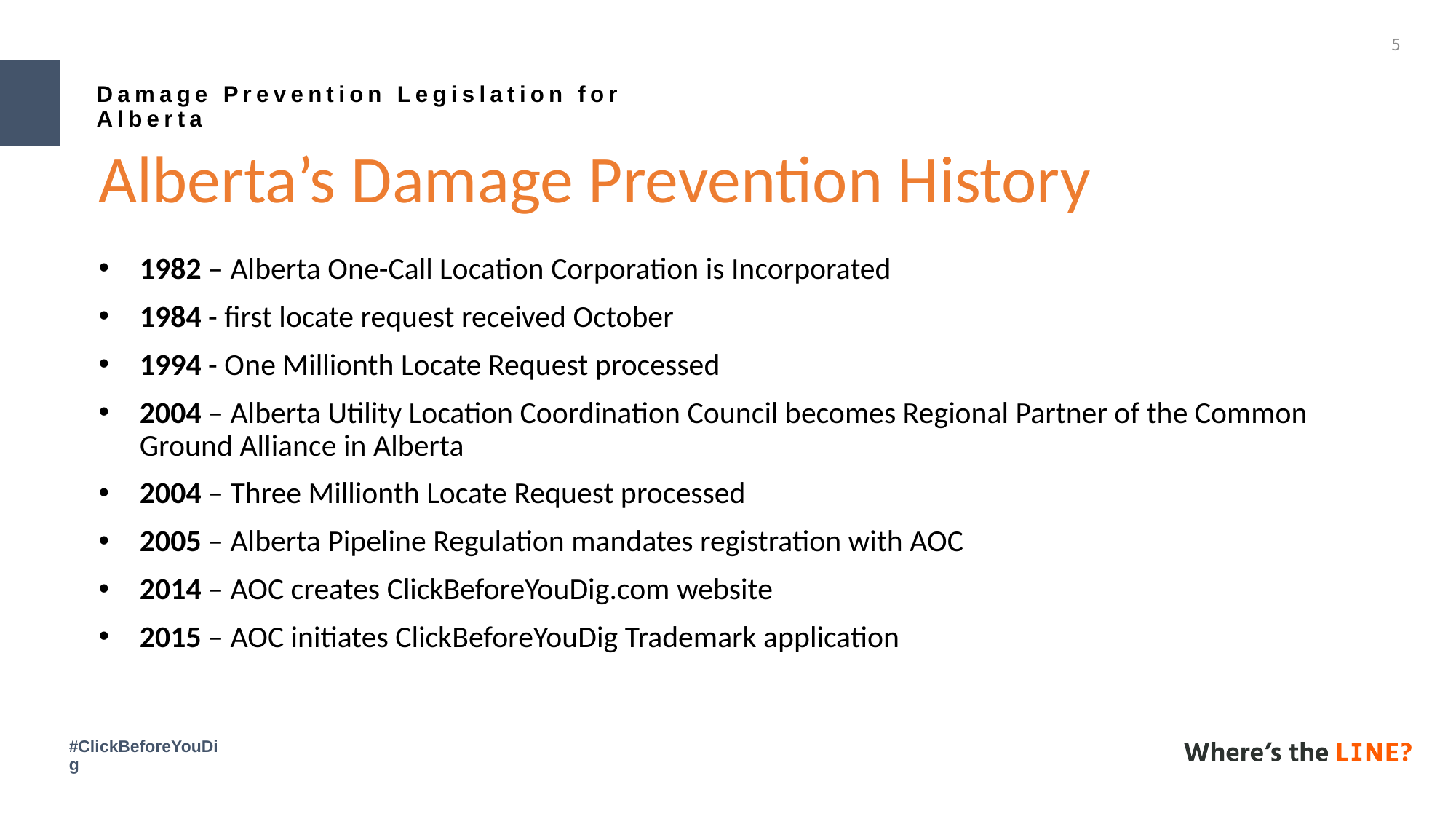

5
Damage Prevention Legislation for Alberta
Alberta’s Damage Prevention History
1982 – Alberta One-Call Location Corporation is Incorporated
1984 - first locate request received October
1994 - One Millionth Locate Request processed
2004 – Alberta Utility Location Coordination Council becomes Regional Partner of the Common Ground Alliance in Alberta
2004 – Three Millionth Locate Request processed
2005 – Alberta Pipeline Regulation mandates registration with AOC
2014 – AOC creates ClickBeforeYouDig.com website
2015 – AOC initiates ClickBeforeYouDig Trademark application